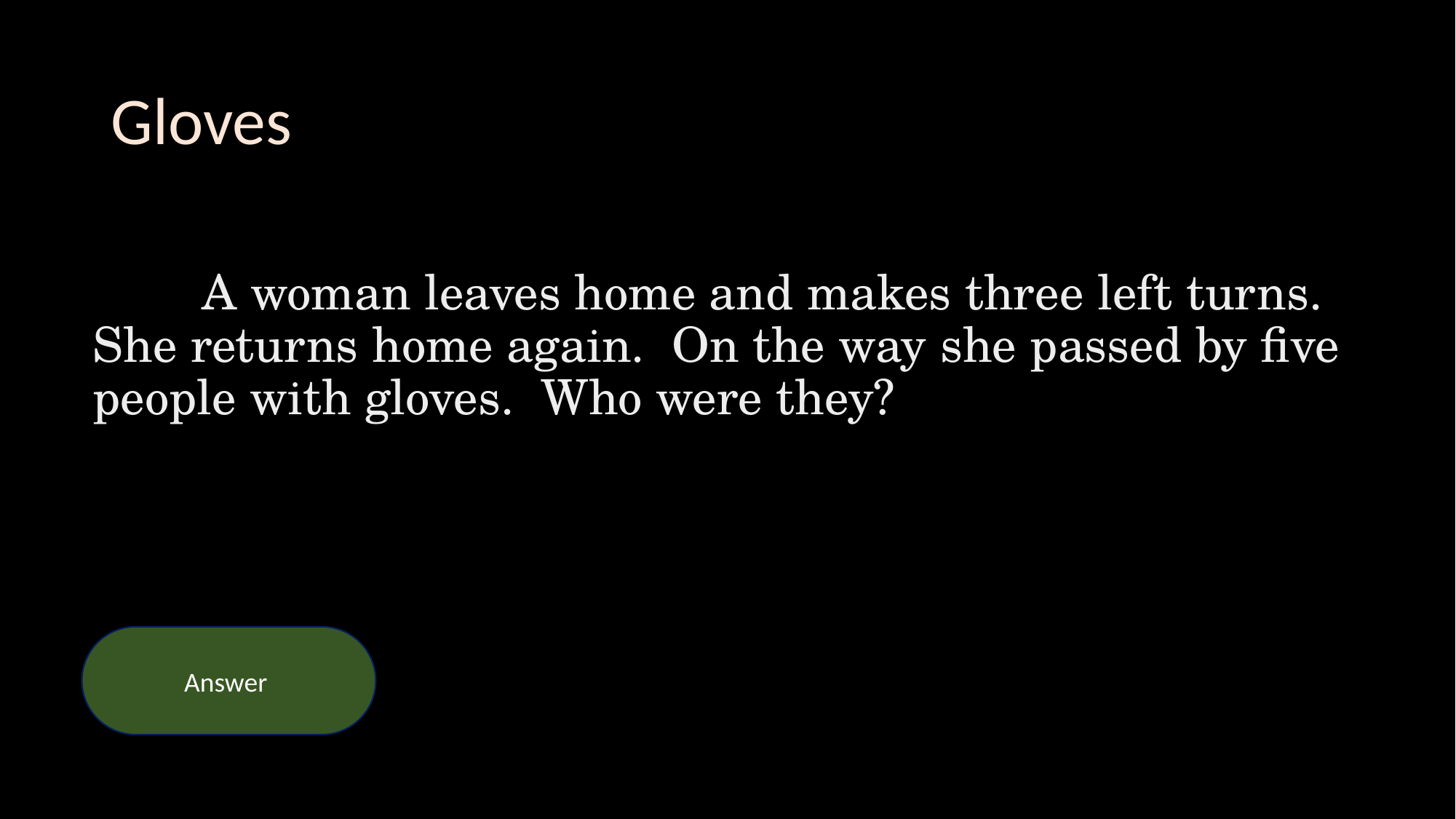

# Gloves
	A woman leaves home and makes three left turns.  She returns home again.  On the way she passed by five people with gloves.  Who were they?

They are baseball players.  She hit a homerun.
Answer